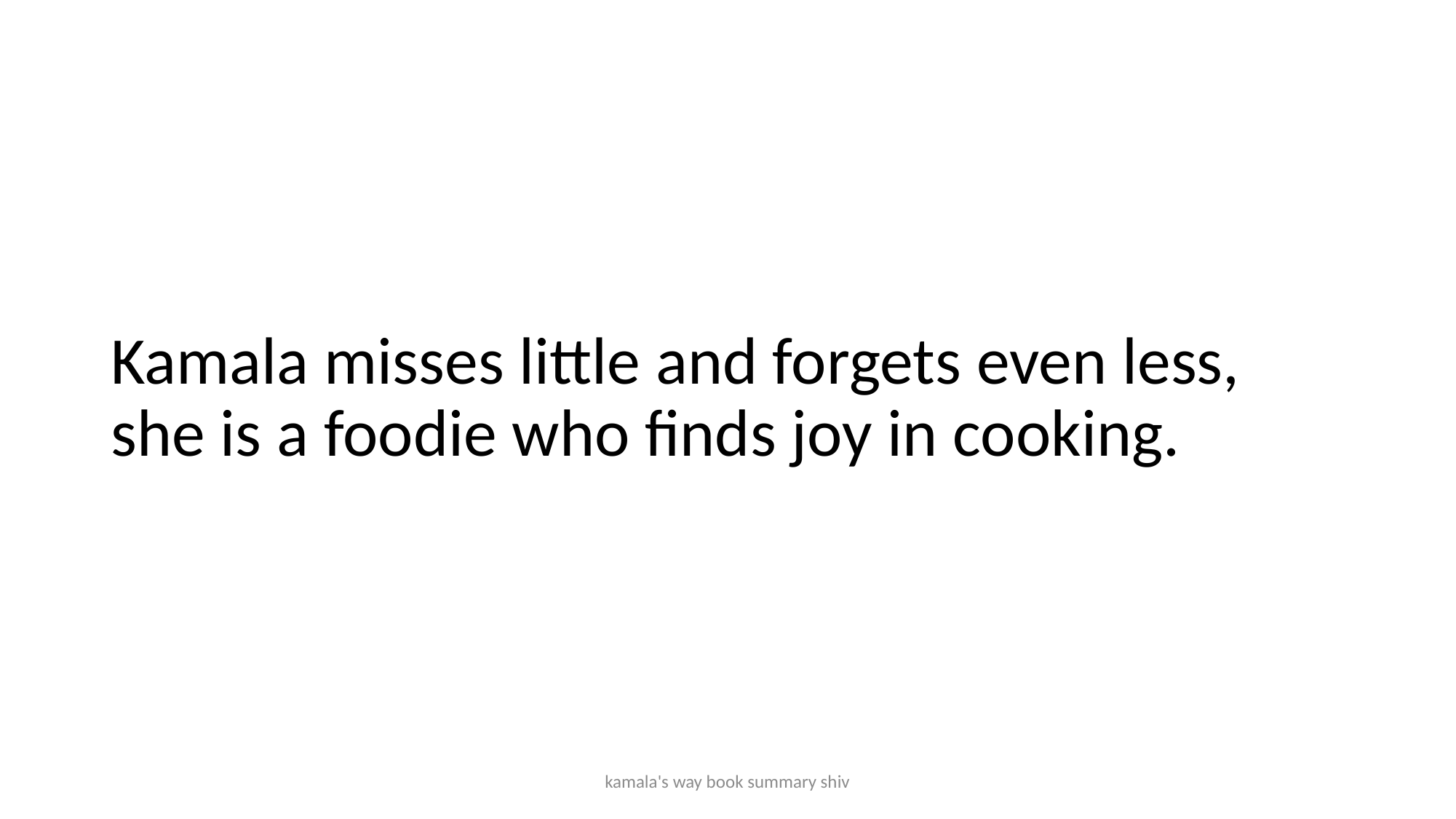

# Kamala misses little and forgets even less, she is a foodie who finds joy in cooking.
kamala's way book summary shiv